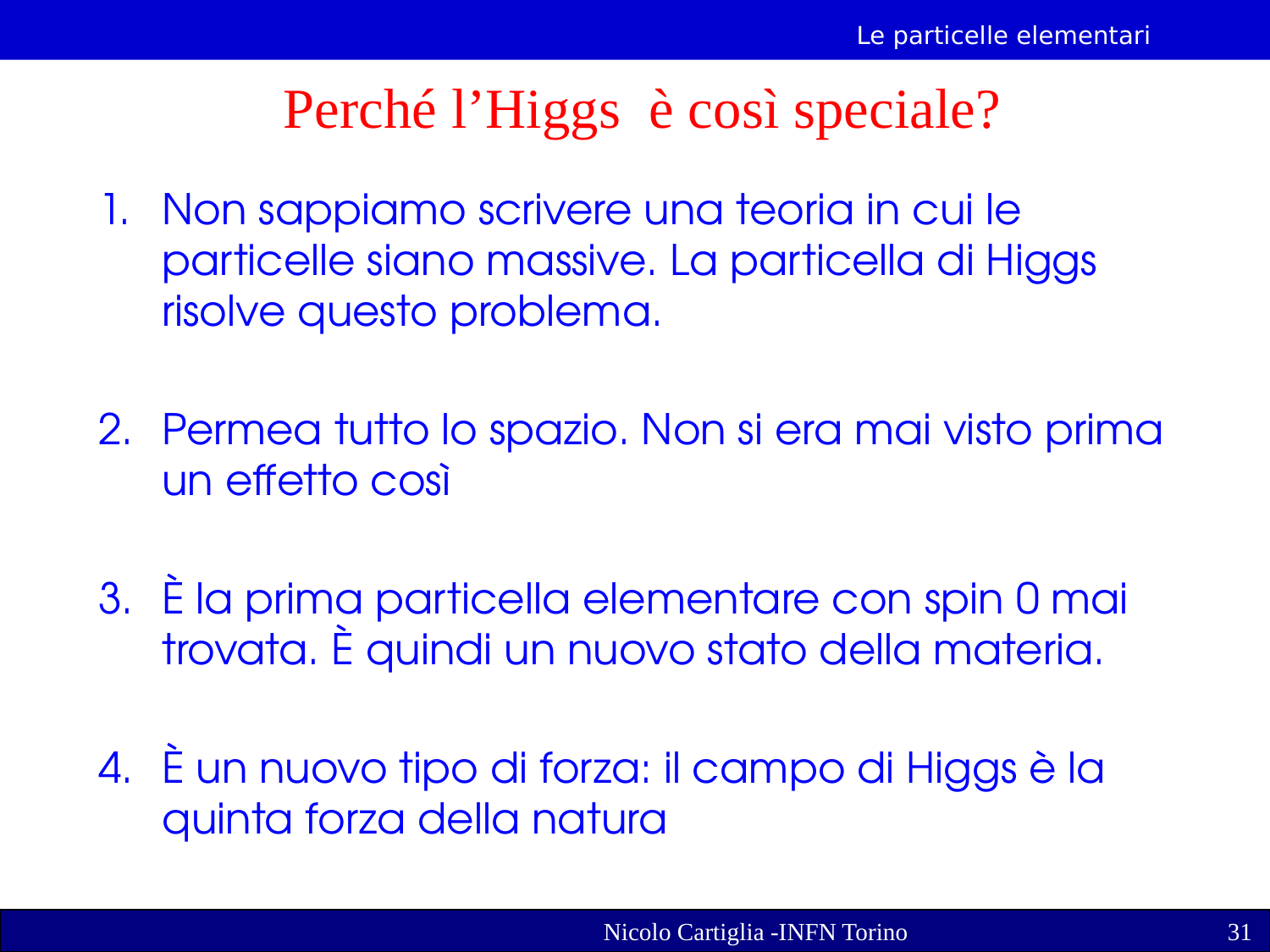

Perché l’Higgs  è così speciale?
Non sappiamo scrivere una teoria in cui le particelle siano massive. La particella di Higgs risolve questo problema.

Permea tutto lo spazio. Non si era mai visto prima un effetto così

È la prima particella elementare con spin 0 mai trovata. È quindi un nuovo stato della materia.

È un nuovo tipo di forza: il campo di Higgs è la quinta forza della natura

Nicolo Cartiglia -INFN Torino
31